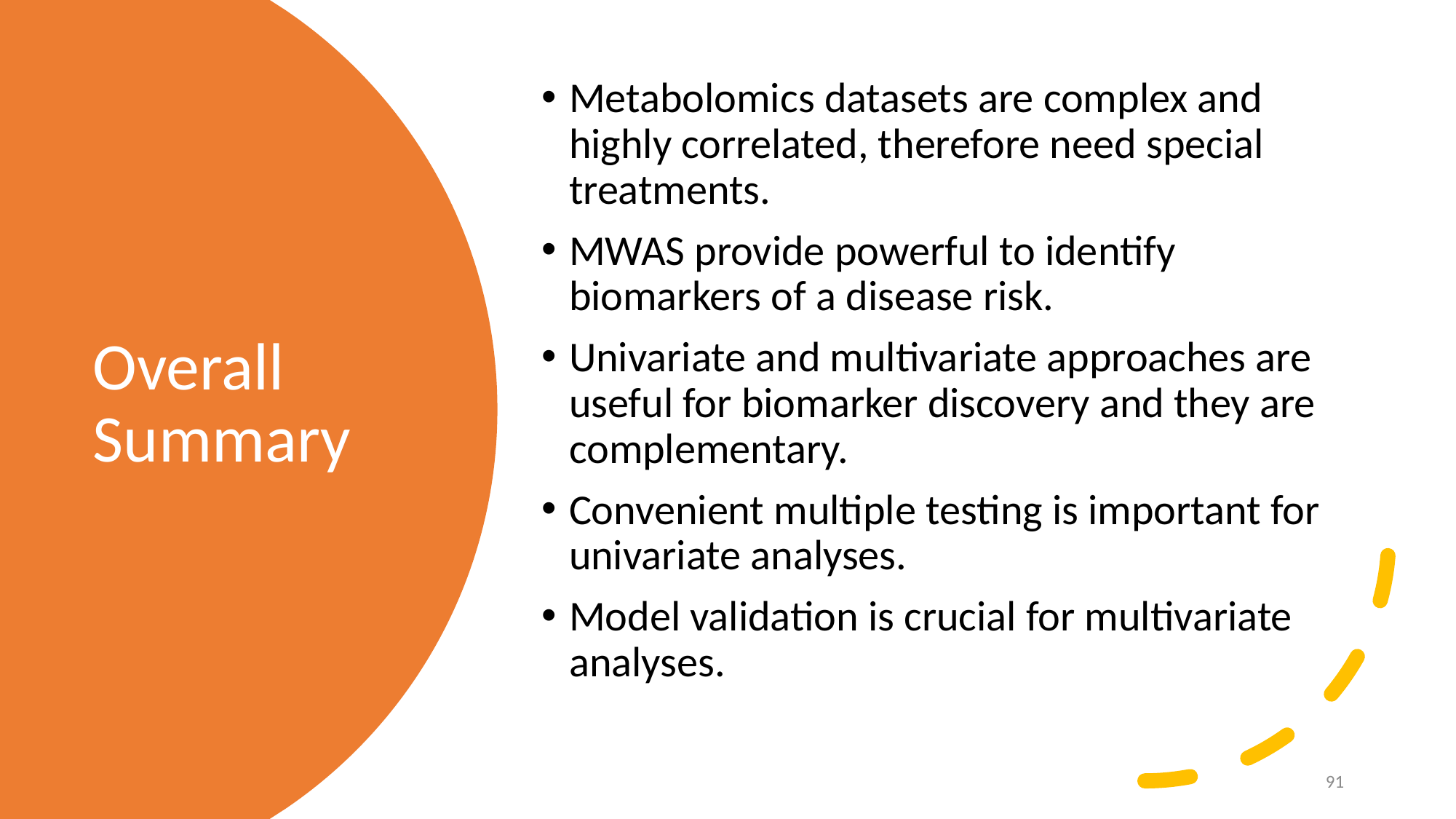

Metabolomics datasets are complex and highly correlated, therefore need special treatments.
MWAS provide powerful to identify biomarkers of a disease risk.
Univariate and multivariate approaches are useful for biomarker discovery and they are complementary.
Convenient multiple testing is important for univariate analyses.
Model validation is crucial for multivariate analyses.

# Overall Summary

91